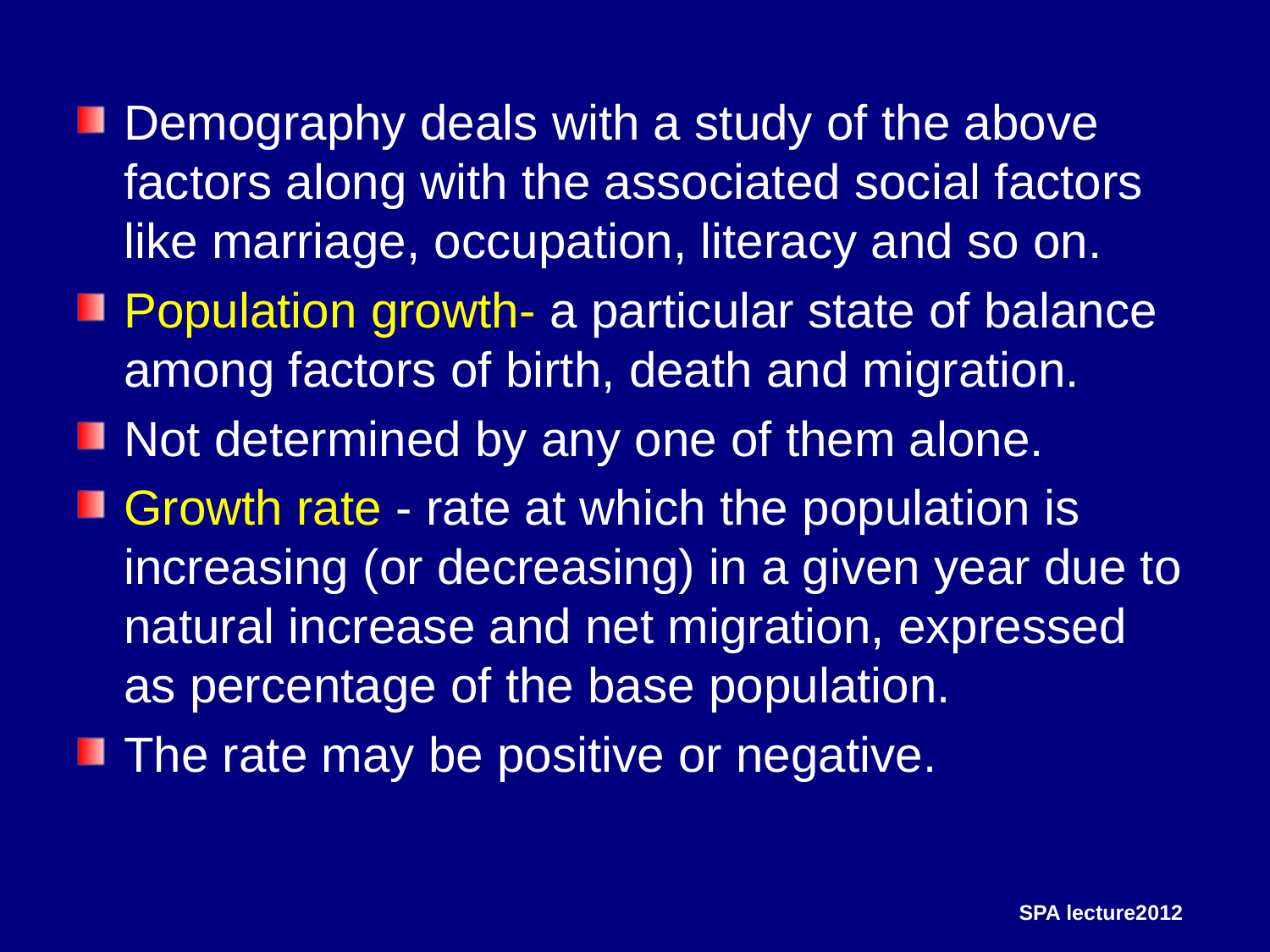

Demography deals with a study of the above factors along with the associated social factors like marriage, occupation, literacy and so on.
Population growth- a particular state of balance among factors of birth, death and migration.
Not determined by any one of them alone.
Growth rate - rate at which the population is increasing (or decreasing) in a given year due to natural increase and net migration, expressed as percentage of the base population.
The rate may be positive or negative.

SPA lecture2012